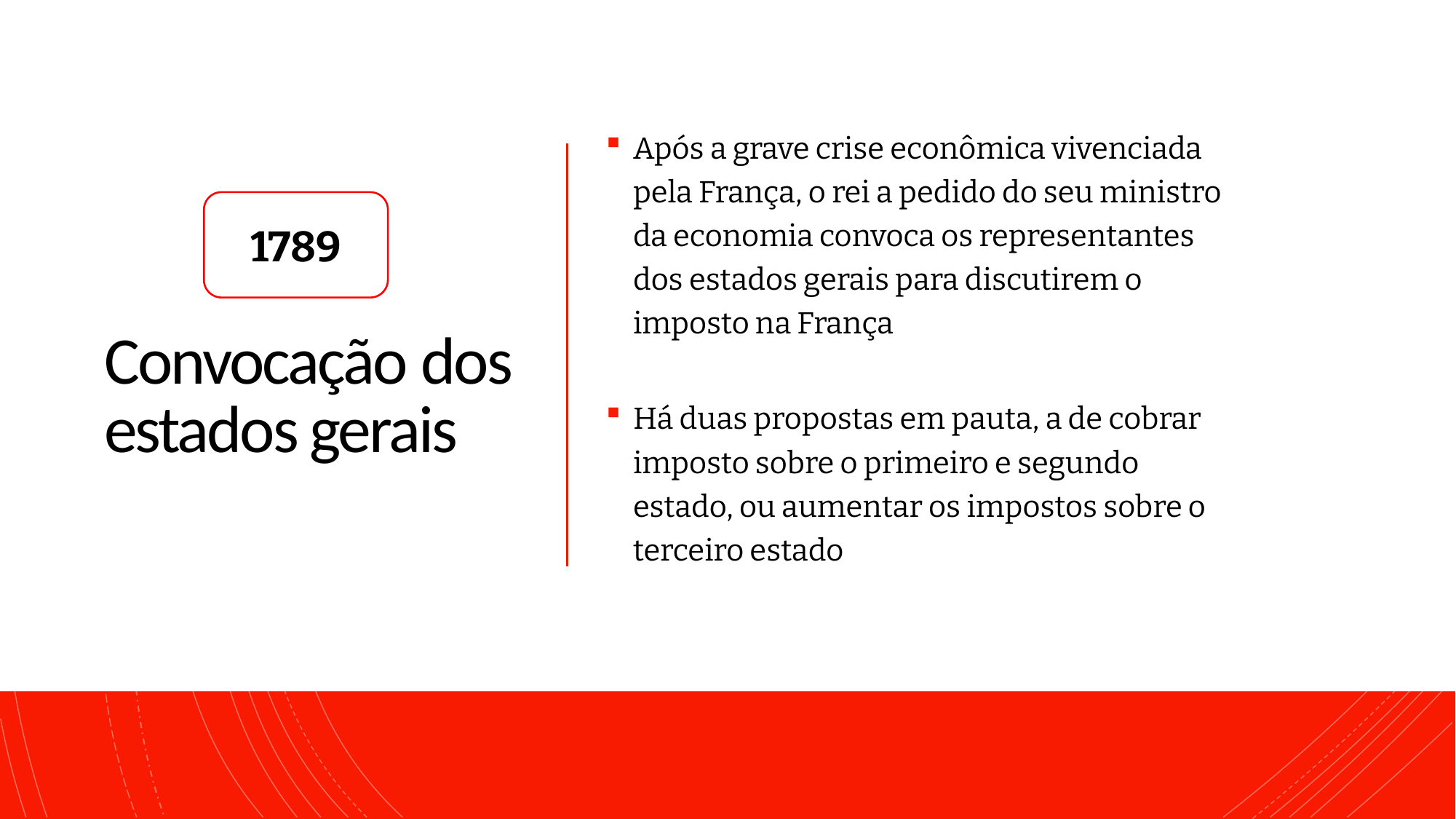

# Convocação dos estados gerais
Após a grave crise econômica vivenciada pela França, o rei a pedido do seu ministro da economia convoca os representantes dos estados gerais para discutirem o imposto na França
Há duas propostas em pauta, a de cobrar imposto sobre o primeiro e segundo estado, ou aumentar os impostos sobre o terceiro estado
1789